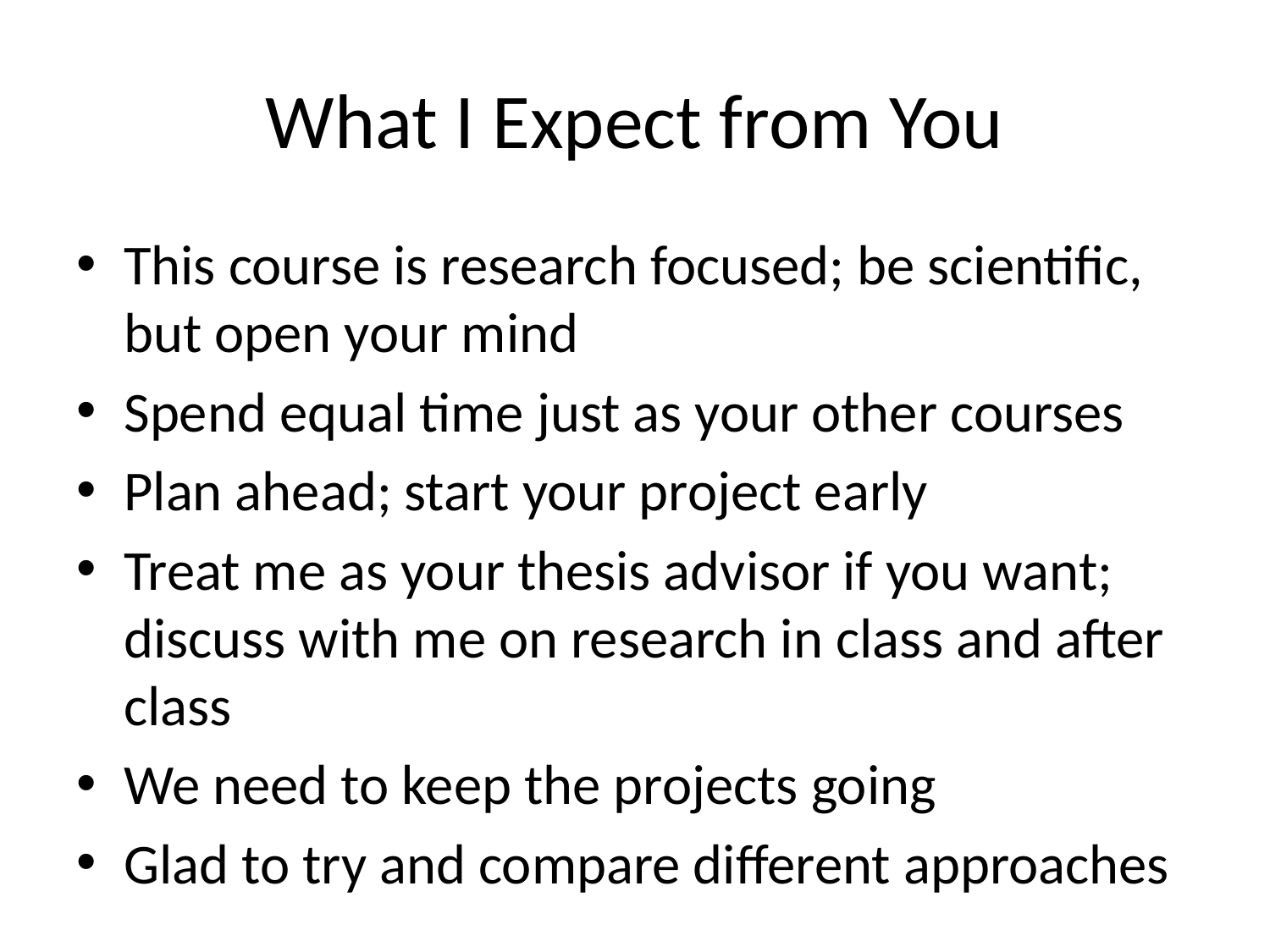

# What I Expect from You
This course is research focused; be scientific, but open your mind
Spend equal time just as your other courses
Plan ahead; start your project early
Treat me as your thesis advisor if you want; discuss with me on research in class and after class
We need to keep the projects going
Glad to try and compare different approaches